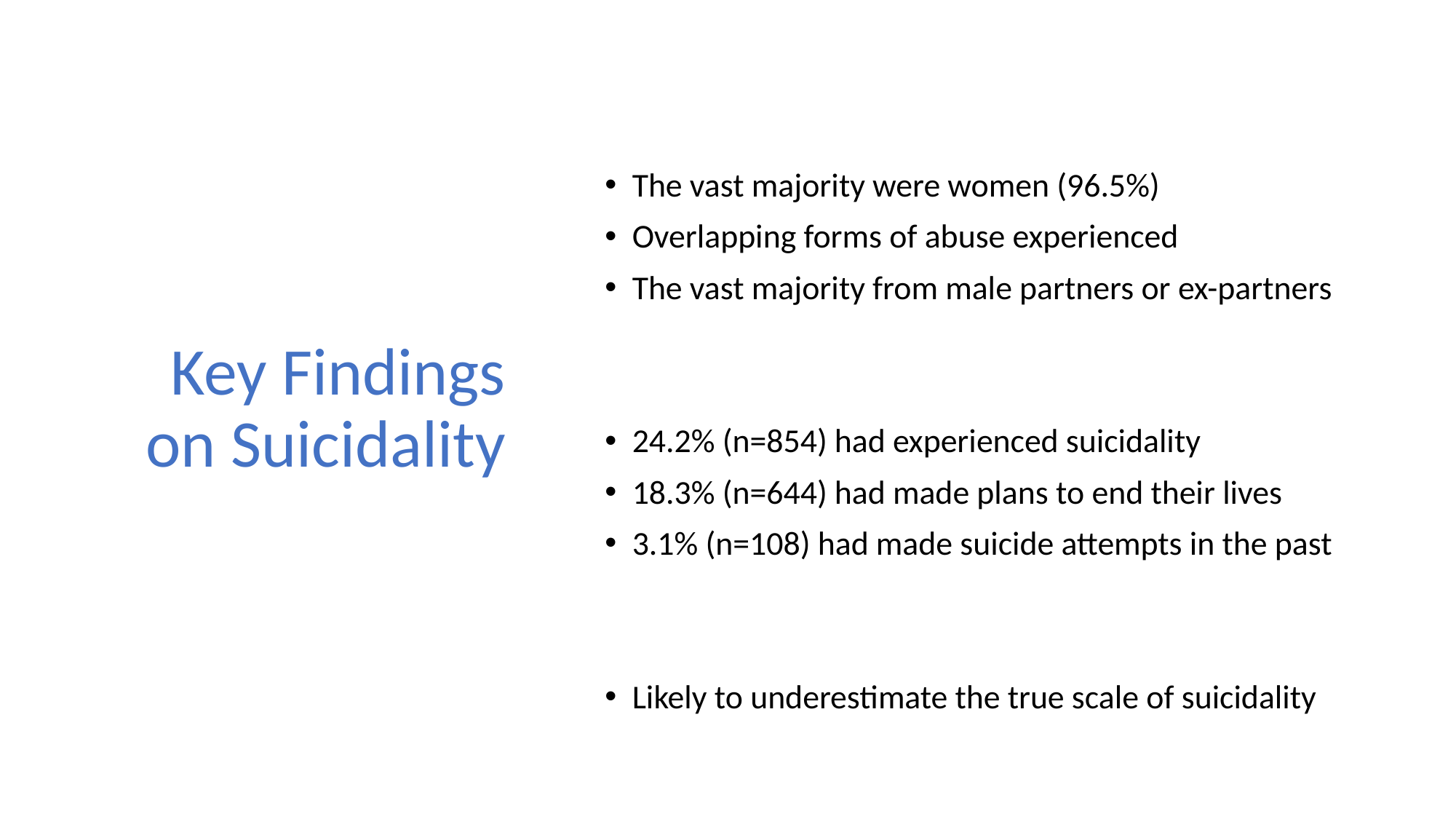

The vast majority were women (96.5%)
Overlapping forms of abuse experienced
The vast majority from male partners or ex-partners

24.2% (n=854) had experienced suicidality
18.3% (n=644) had made plans to end their lives
3.1% (n=108) had made suicide attempts in the past

Likely to underestimate the true scale of suicidality
# Key Findings on Suicidality